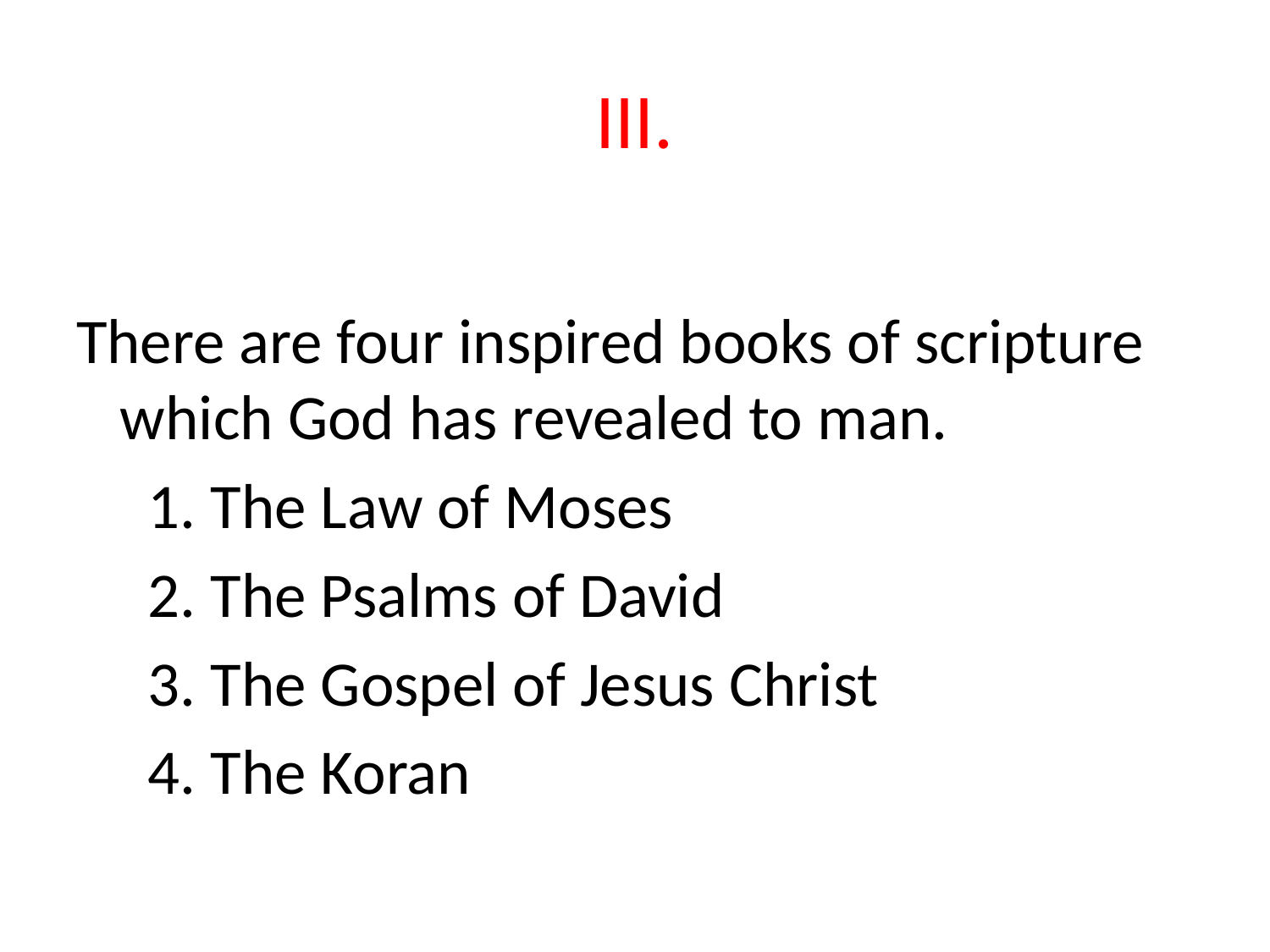

# III.

There are four inspired books of scripture which God has revealed to man.
     1. The Law of Moses
     2. The Psalms of David
     3. The Gospel of Jesus Christ
     4. The Koran